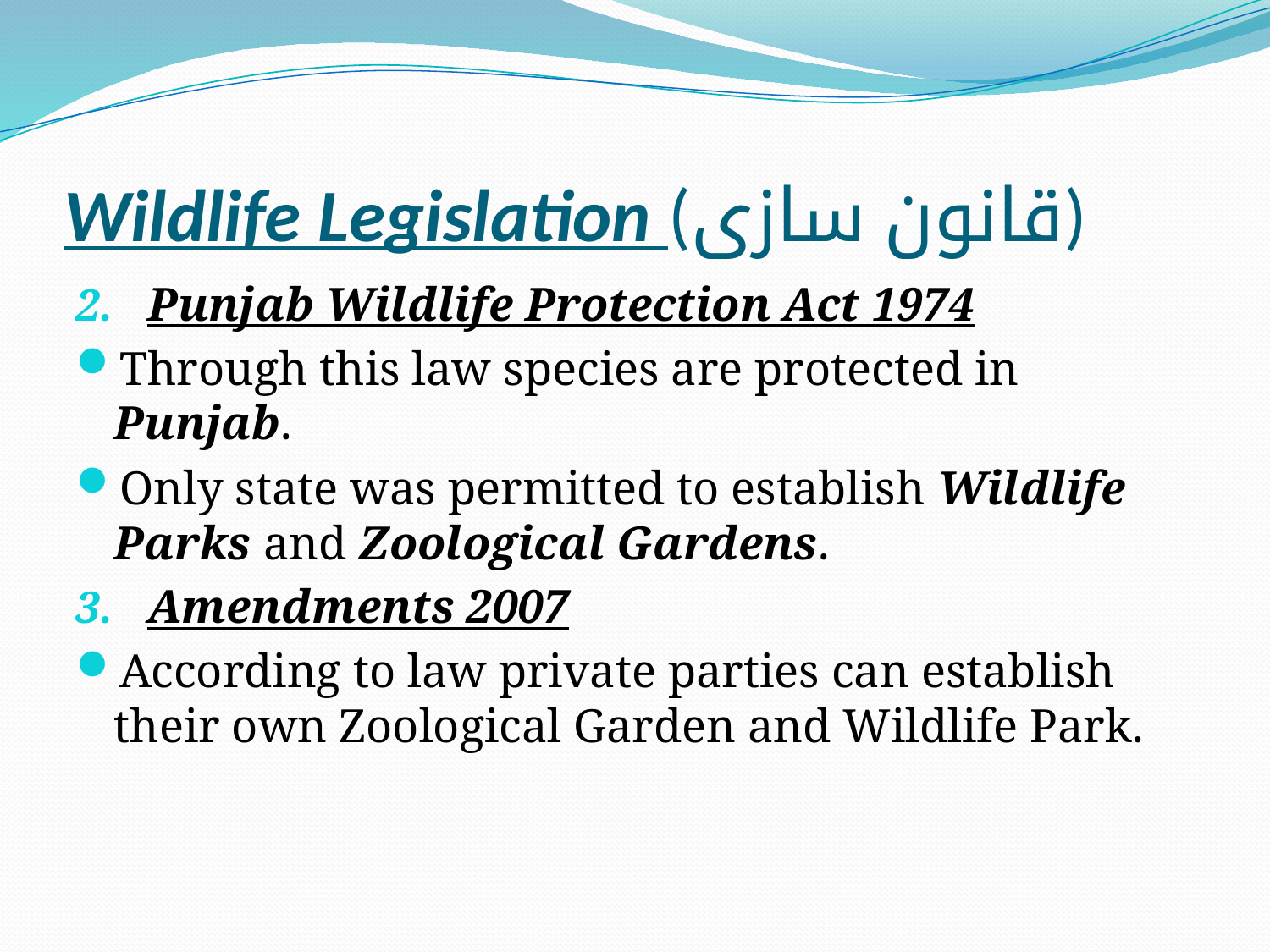

# Wildlife Legislation (قانون سازی)
Punjab Wildlife Protection Act 1974
Through this law species are protected in Punjab.
Only state was permitted to establish Wildlife Parks and Zoological Gardens.
Amendments 2007
According to law private parties can establish their own Zoological Garden and Wildlife Park.